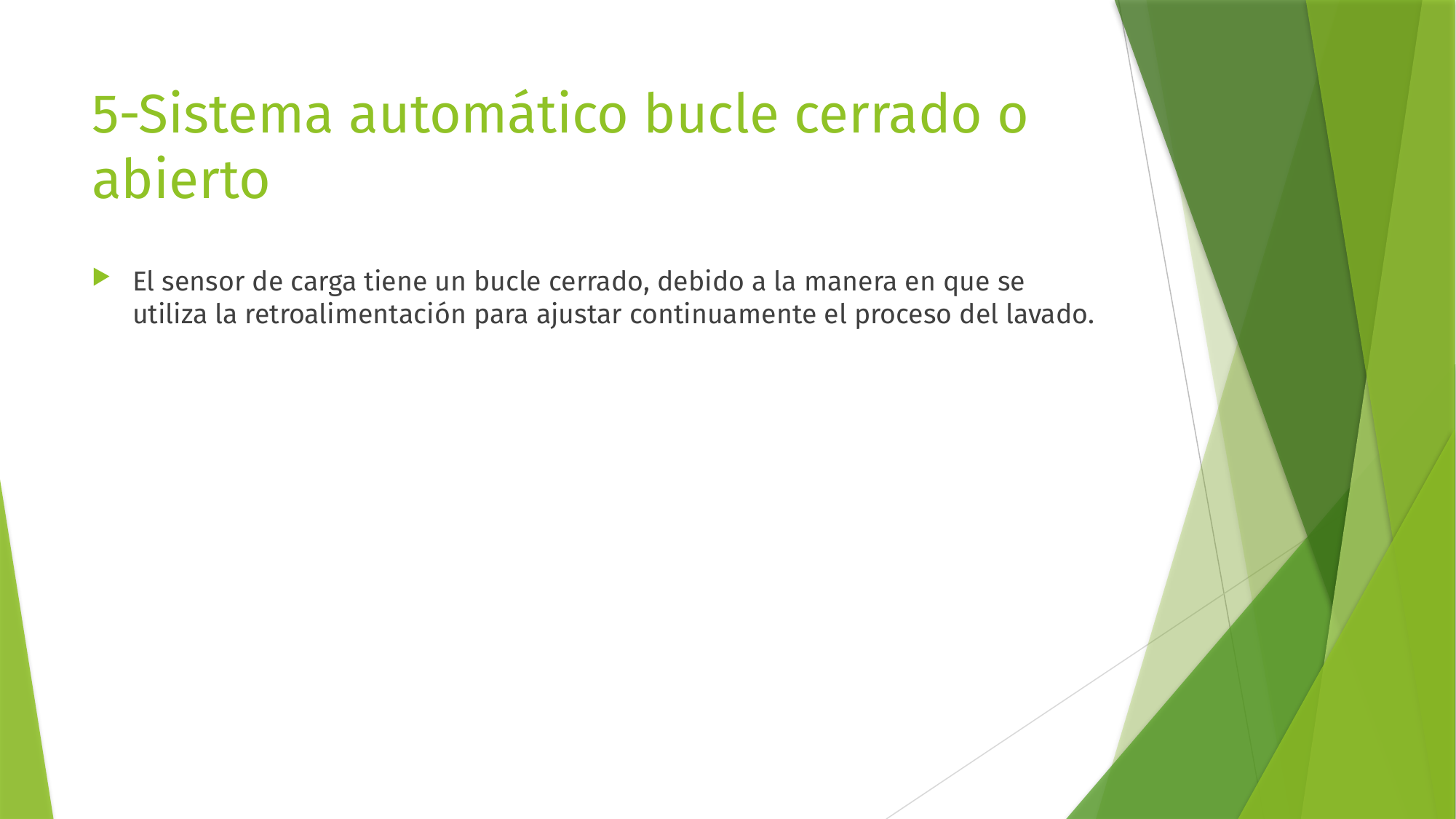

# 5-Sistema automático bucle cerrado o abierto
El sensor de carga tiene un bucle cerrado, debido a la manera en que se utiliza la retroalimentación para ajustar continuamente el proceso del lavado.